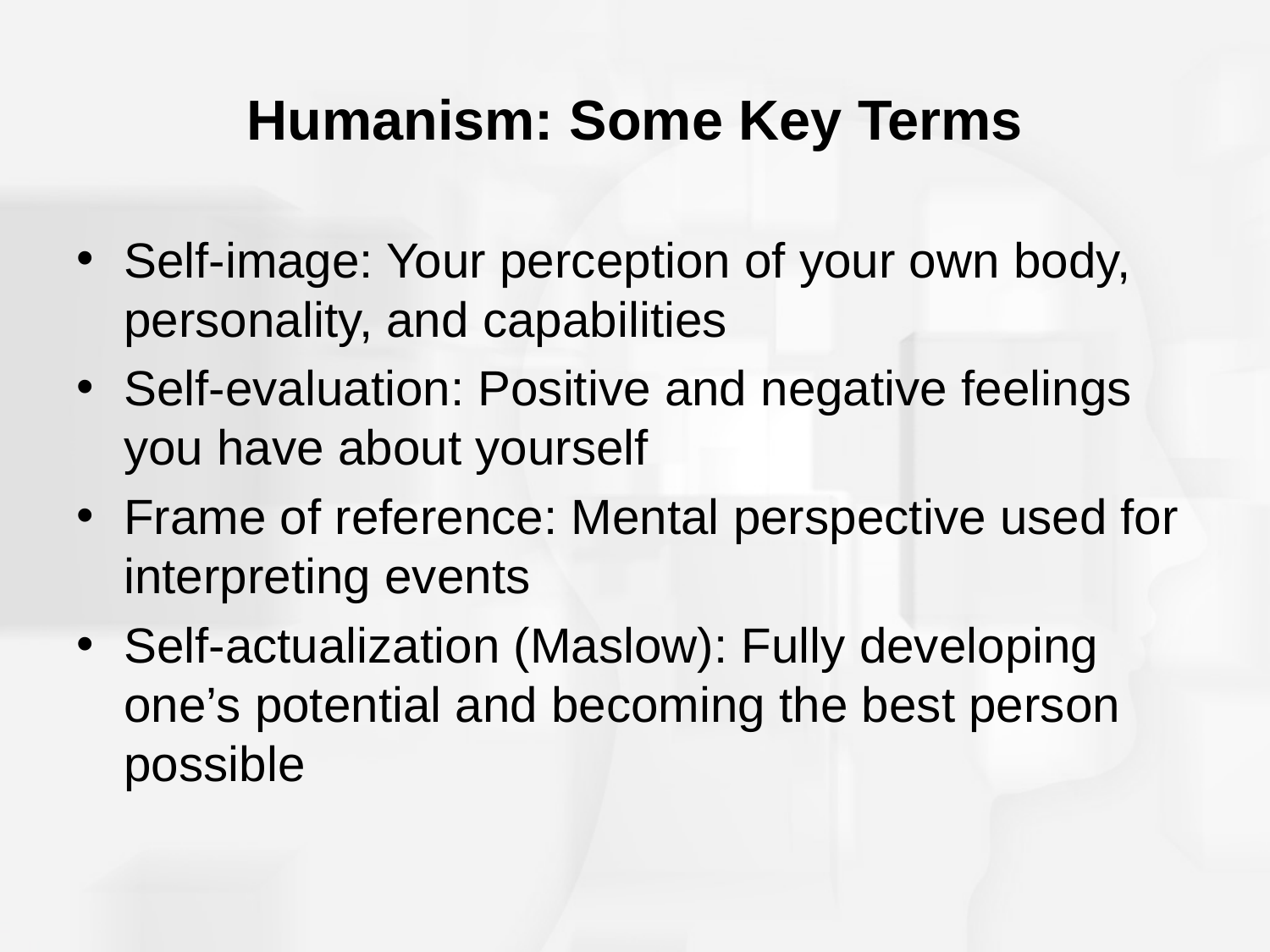

# Humanism: Some Key Terms
Self-image: Your perception of your own body, personality, and capabilities
Self-evaluation: Positive and negative feelings you have about yourself
Frame of reference: Mental perspective used for interpreting events
Self-actualization (Maslow): Fully developing one’s potential and becoming the best person possible